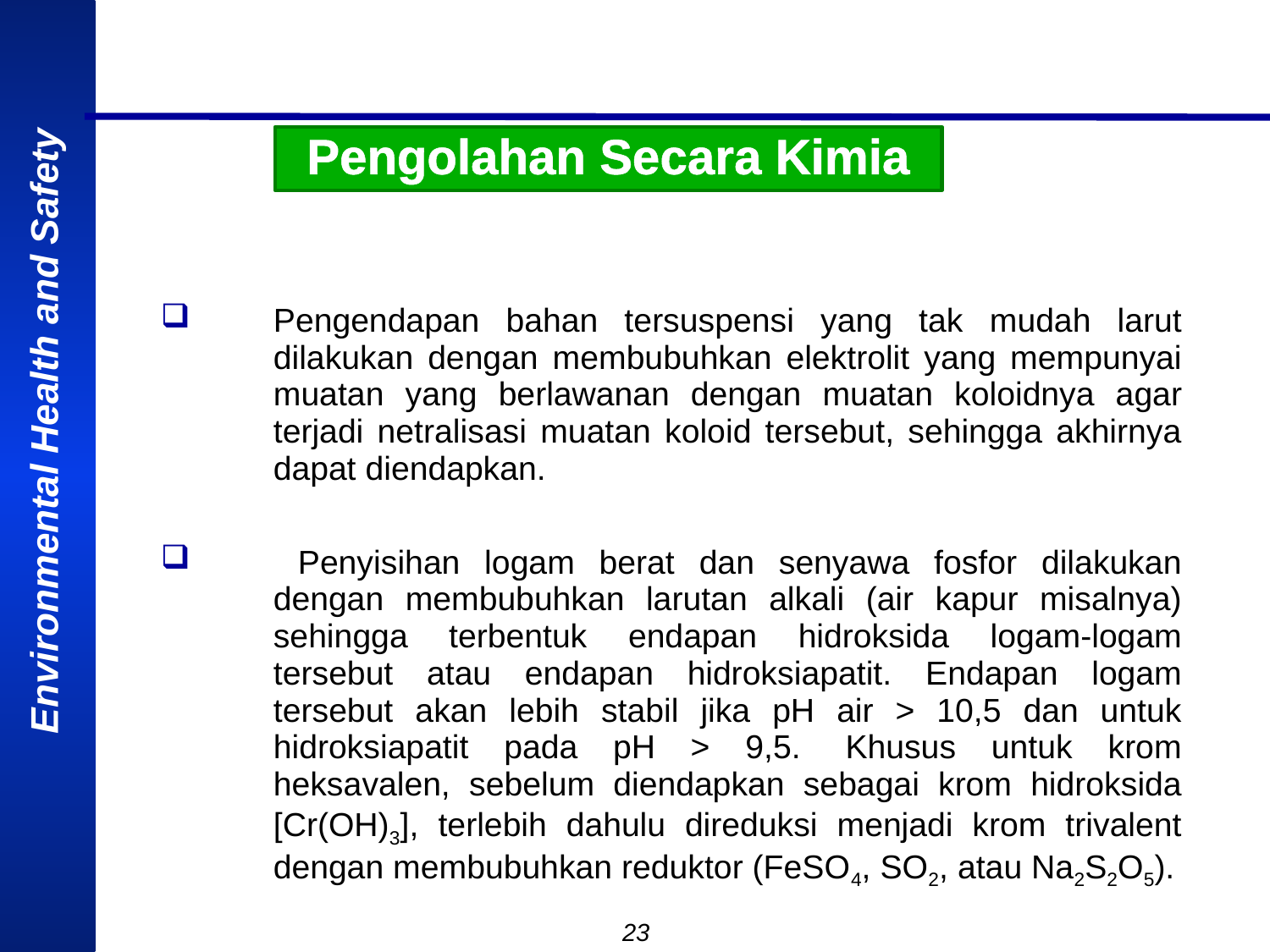

# Pengolahan Secara Kimia
Pengendapan bahan tersuspensi yang tak mudah larut dilakukan dengan membubuhkan elektrolit yang mempunyai muatan yang berlawanan dengan muatan koloidnya agar terjadi netralisasi muatan koloid tersebut, sehingga akhirnya dapat diendapkan.

 Penyisihan logam berat dan senyawa fosfor dilakukan dengan membubuhkan larutan alkali (air kapur misalnya) sehingga terbentuk endapan hidroksida logam-logam tersebut atau endapan hidroksiapatit. Endapan logam tersebut akan lebih stabil jika pH air > 10,5 dan untuk hidroksiapatit pada pH > 9,5.  Khusus untuk krom heksavalen, sebelum diendapkan sebagai krom hidroksida [Cr(OH)3], terlebih dahulu direduksi menjadi krom trivalent dengan membubuhkan reduktor (FeSO4, SO2, atau Na2S2O5).